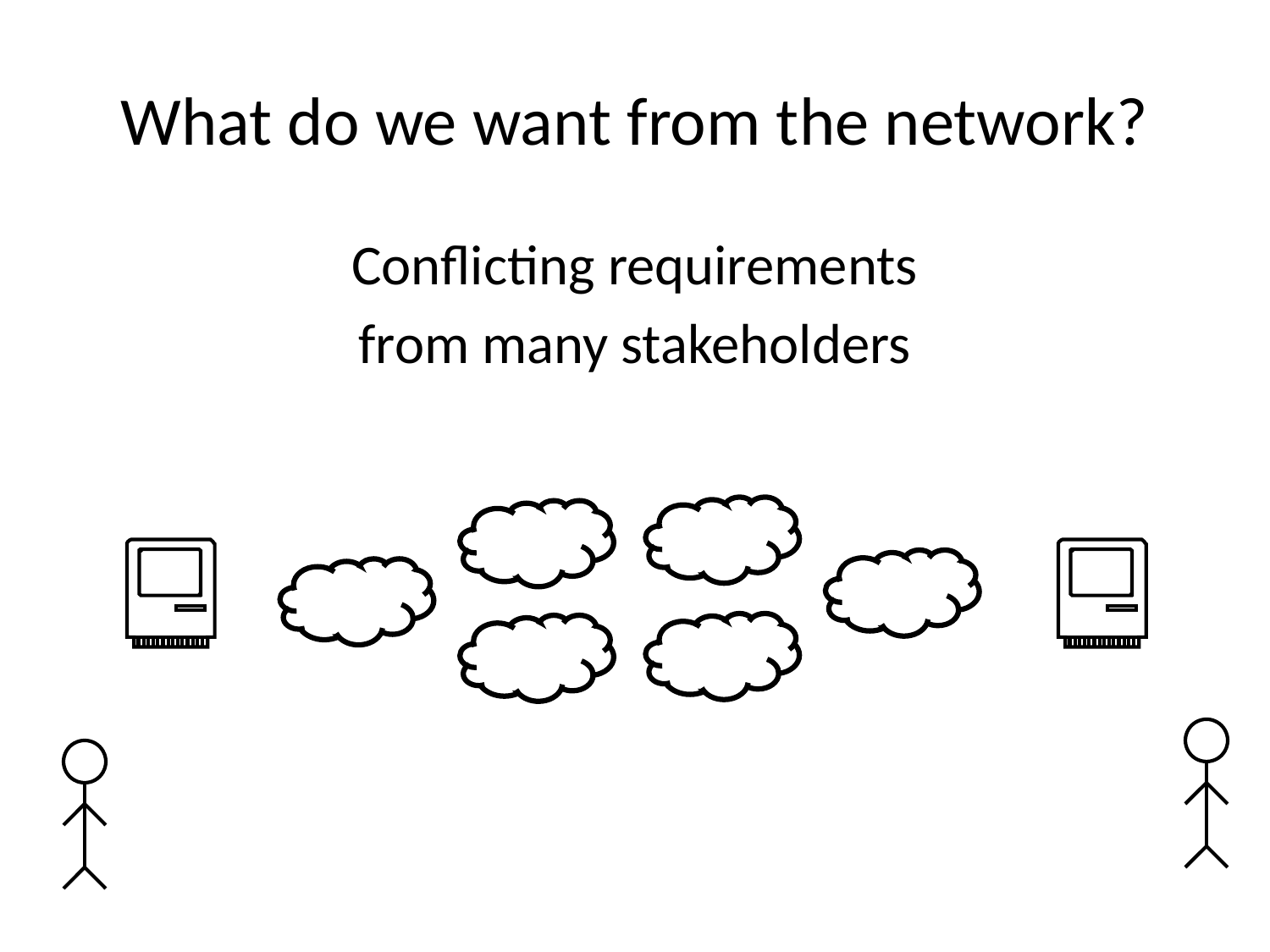

# What do we want from the network?
Conflicting requirements
from many stakeholders